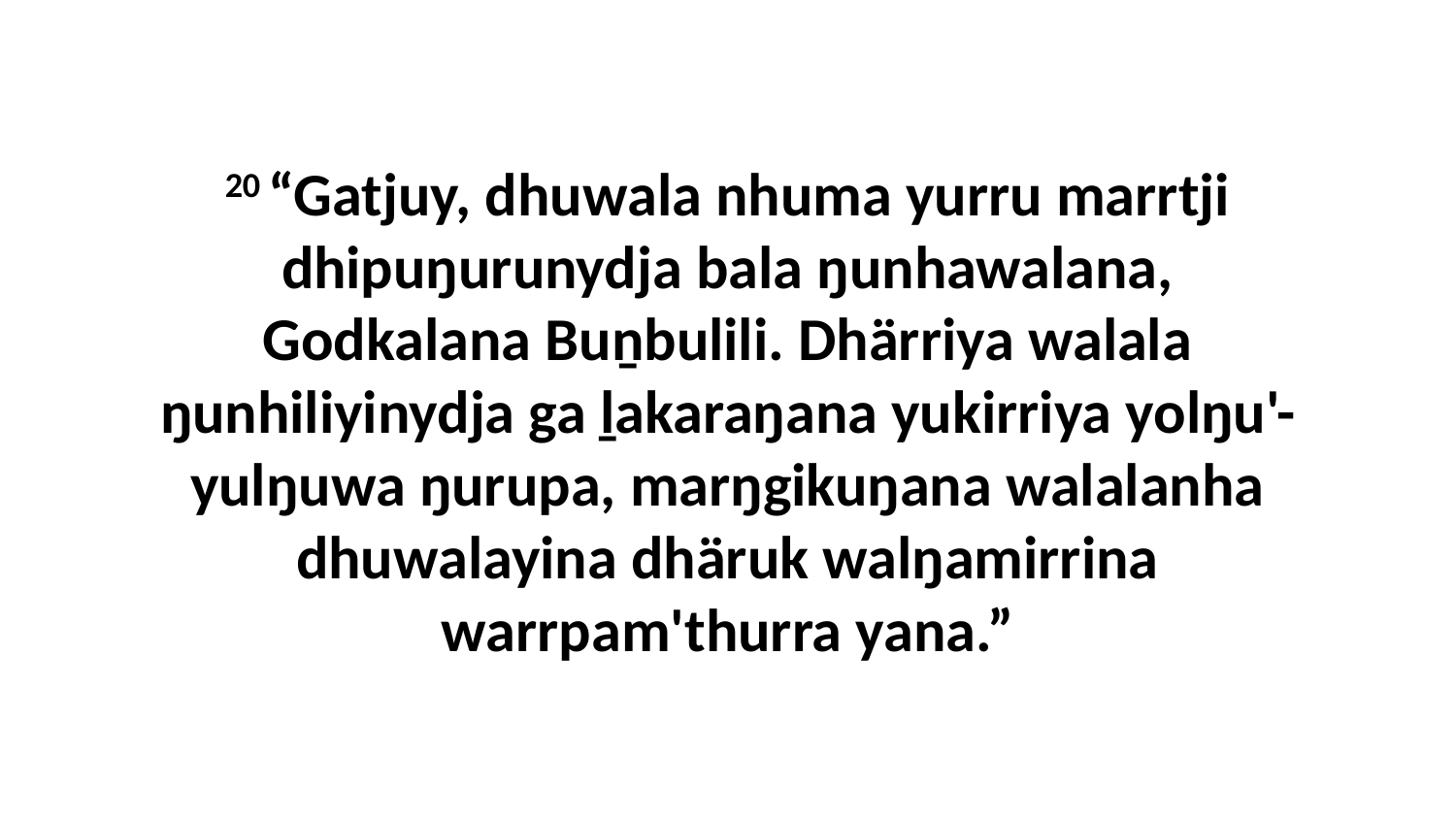

20 “Gatjuy, dhuwala nhuma yurru marrtji dhipuŋurunydja bala ŋunhawalana, Godkalana Buṉbulili. Dhärriya walala ŋunhiliyinydja ga ḻakaraŋana yukirriya yolŋu'-yulŋuwa ŋurupa, marŋgikuŋana walalanha dhuwalayina dhäruk walŋamirrina warrpam'thurra yana.”